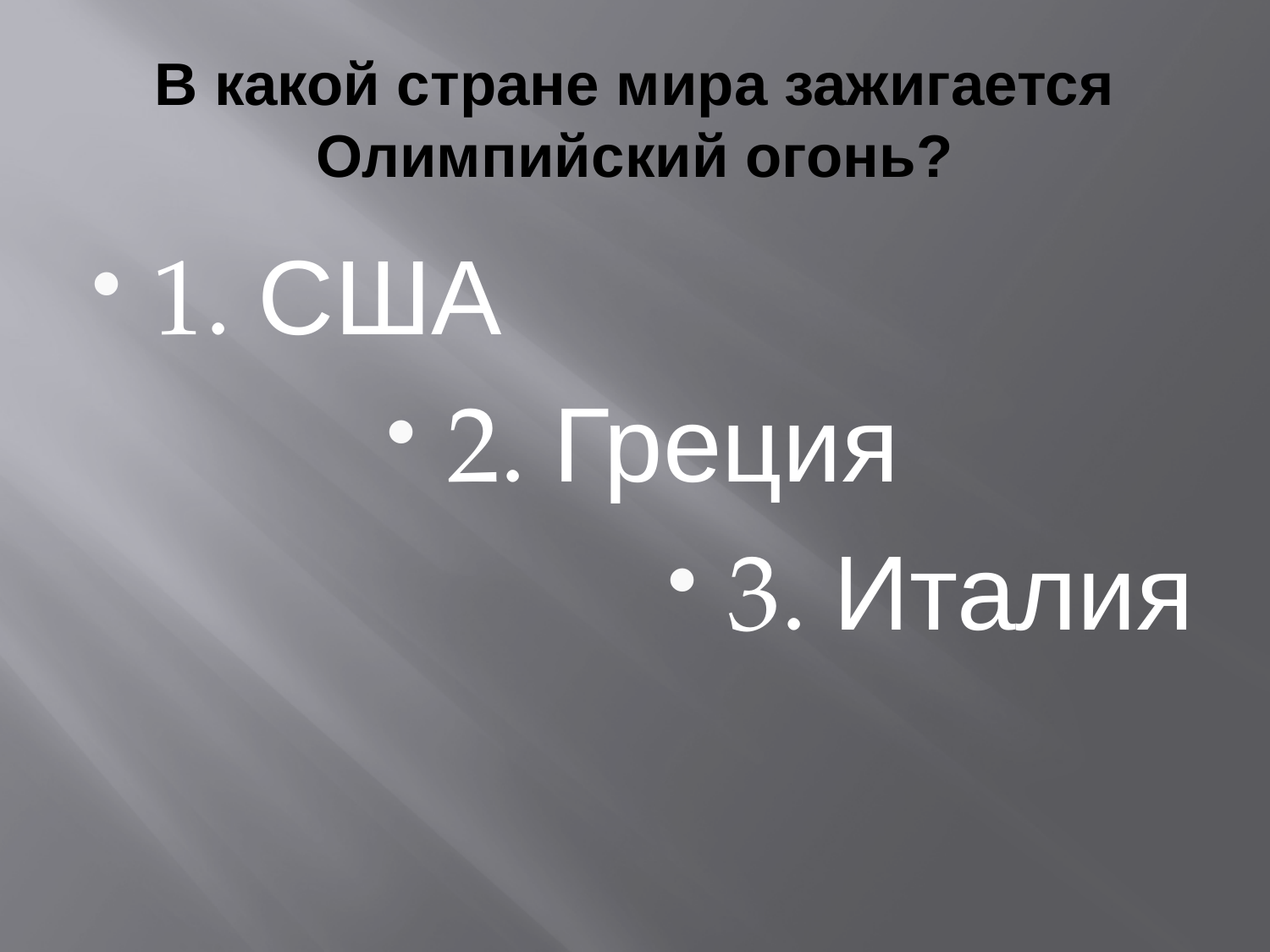

# В какой стране мира зажигается Олимпийский огонь?
1. США
2. Греция
3. Италия